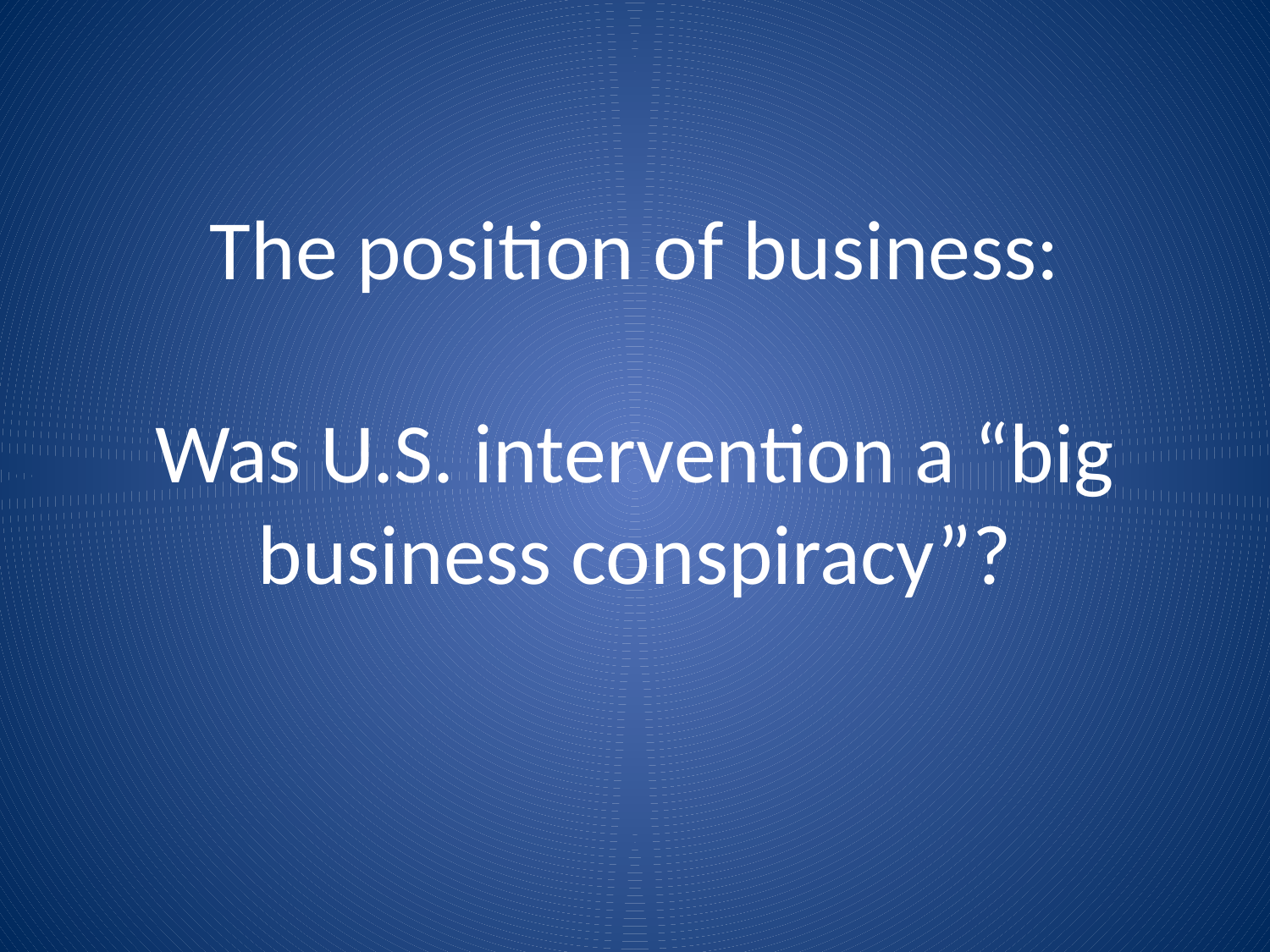

# The position of business: Was U.S. intervention a “big business conspiracy”?